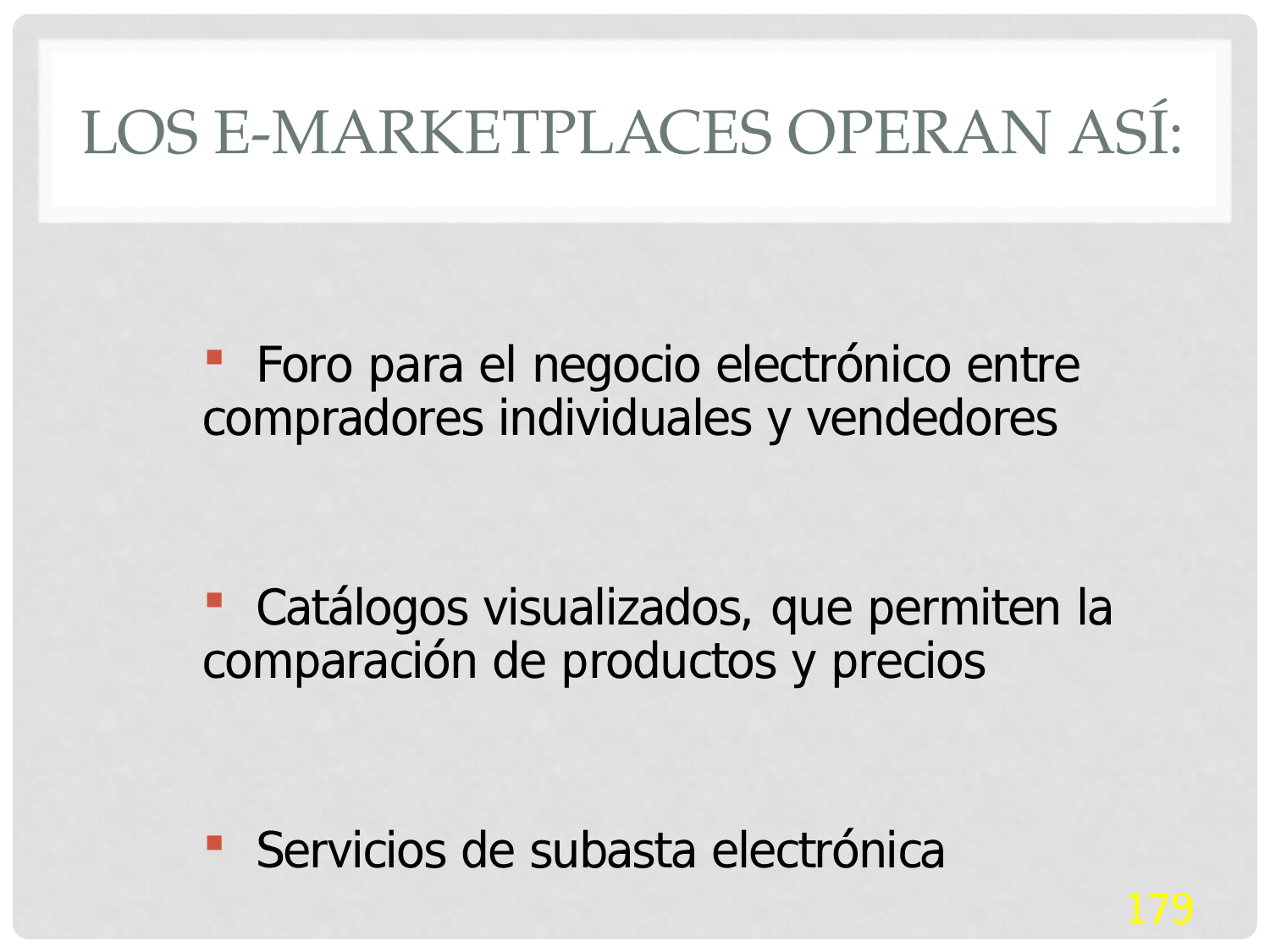

# Los e-Marketplaces operan así:

  Foro para el negocio electrónico entre compradores individuales y vendedores

  Catálogos visualizados, que permiten la comparación de productos y precios

  Servicios de subasta electrónica
179